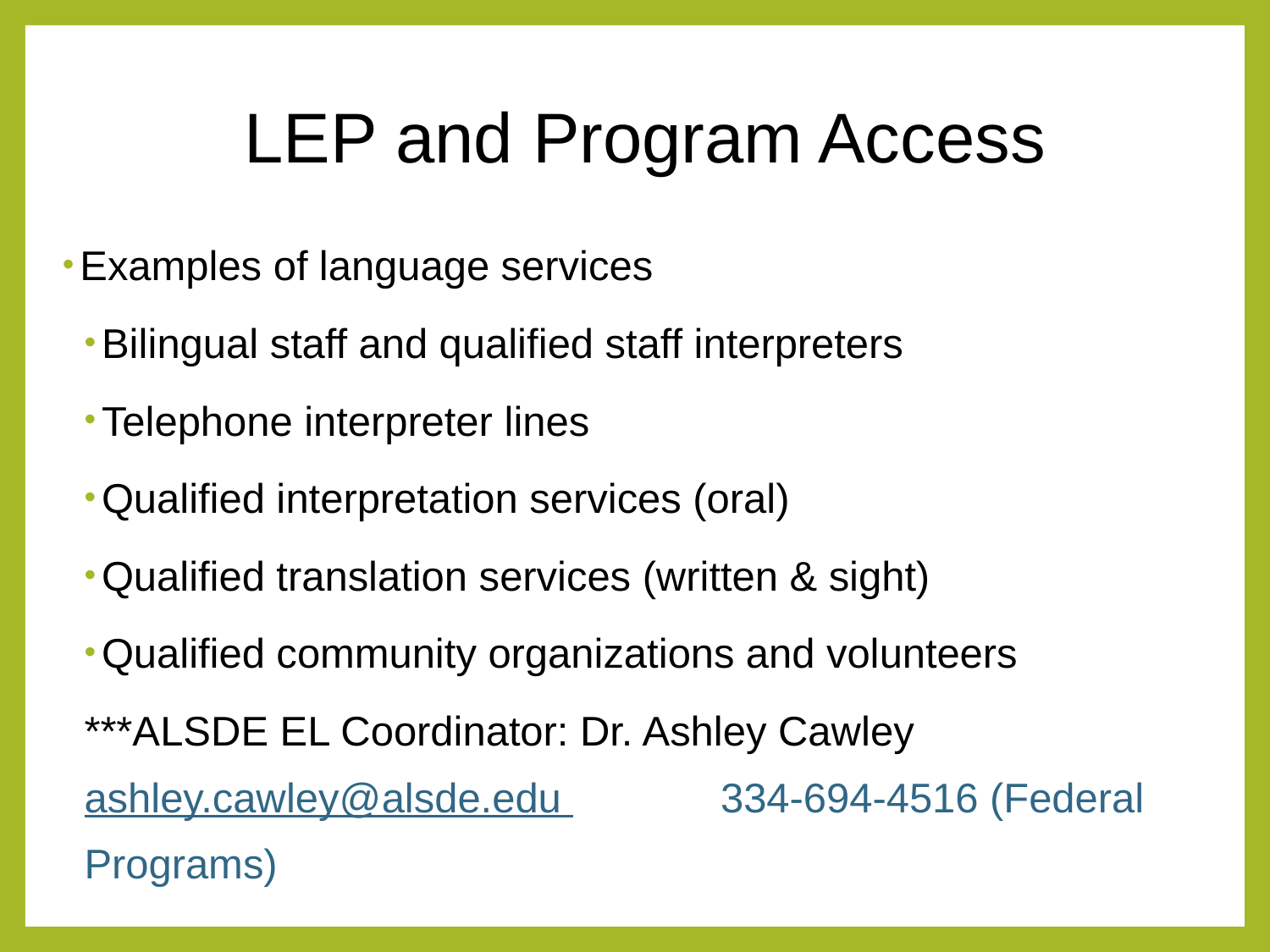

# LEP and Program Access
Examples of language services
Bilingual staff and qualified staff interpreters
Telephone interpreter lines
Qualified interpretation services (oral)
Qualified translation services (written & sight)
Qualified community organizations and volunteers
***ALSDE EL Coordinator: Dr. Ashley Cawley 							        ashley.cawley@alsde.edu 						         334-694-4516 (Federal Programs)